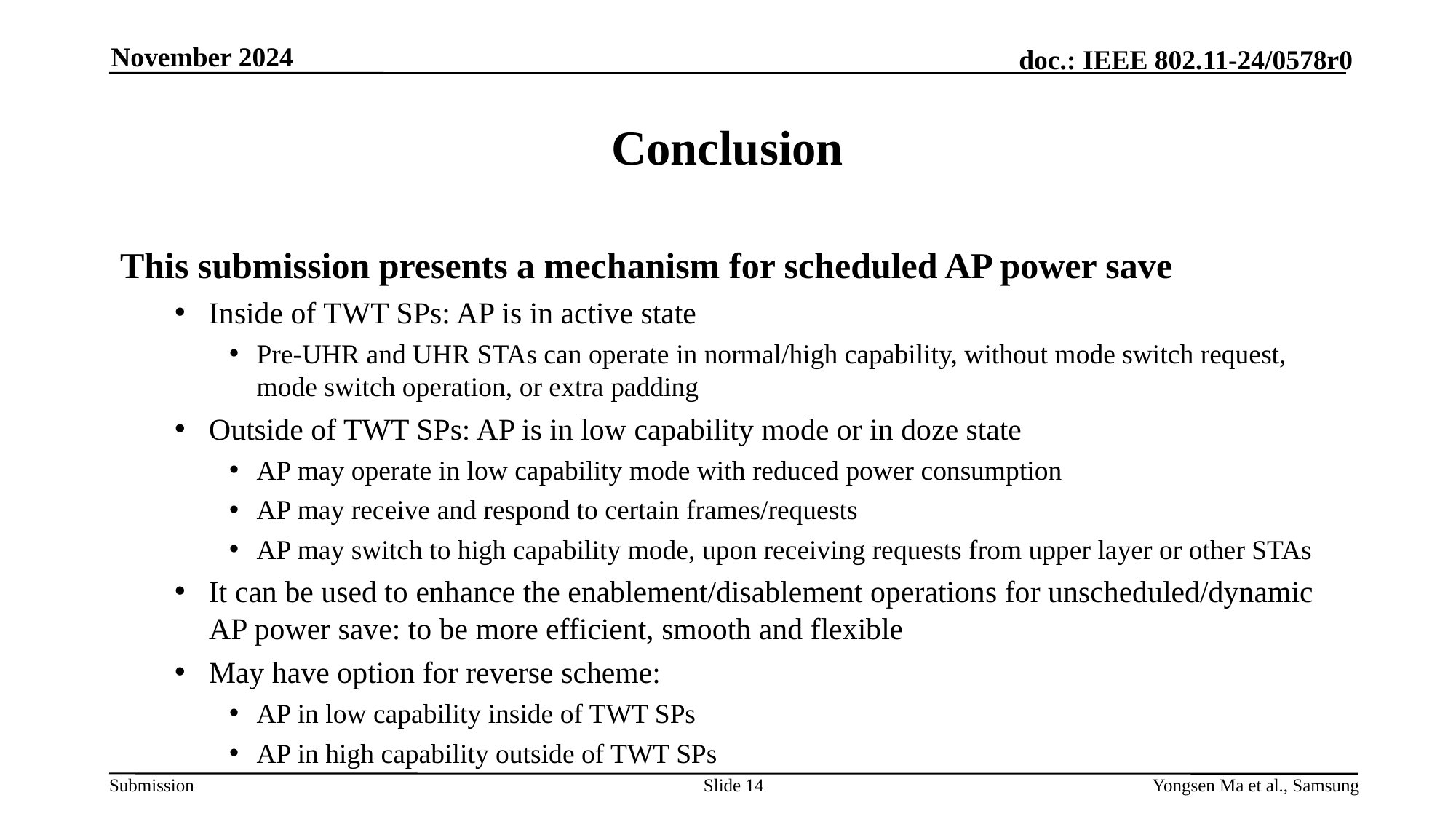

November 2024
# Conclusion
This submission presents a mechanism for scheduled AP power save
Inside of TWT SPs: AP is in active state
Pre-UHR and UHR STAs can operate in normal/high capability, without mode switch request, mode switch operation, or extra padding
Outside of TWT SPs: AP is in low capability mode or in doze state
AP may operate in low capability mode with reduced power consumption
AP may receive and respond to certain frames/requests
AP may switch to high capability mode, upon receiving requests from upper layer or other STAs
It can be used to enhance the enablement/disablement operations for unscheduled/dynamic AP power save: to be more efficient, smooth and flexible
May have option for reverse scheme:
AP in low capability inside of TWT SPs
AP in high capability outside of TWT SPs

Slide 14
Yongsen Ma et al., Samsung